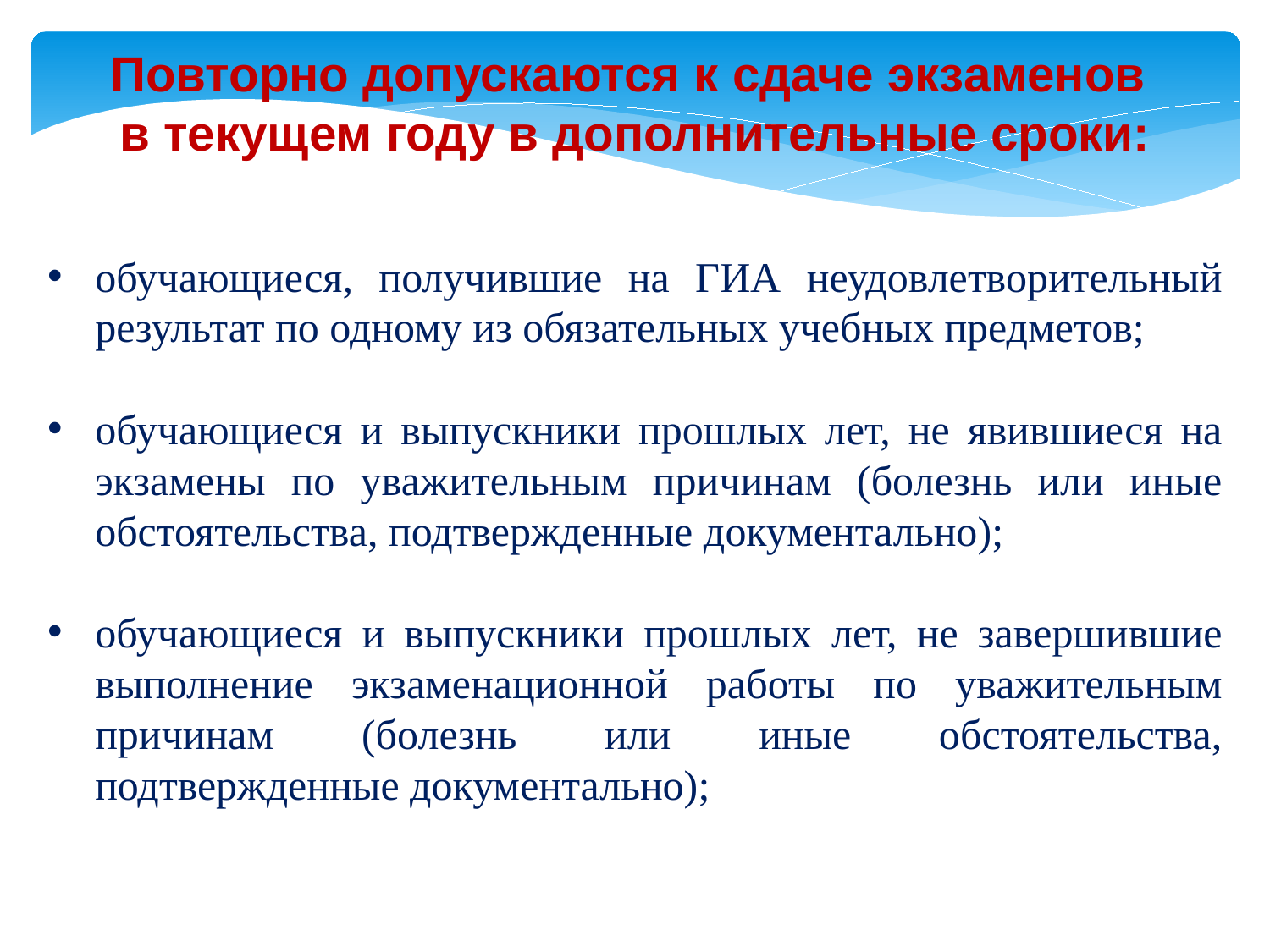

Повторно допускаются к сдаче экзаменов
в текущем году в дополнительные сроки:

обучающиеся, получившие на ГИА неудовлетворительный результат по одному из обязательных учебных предметов;

обучающиеся и выпускники прошлых лет, не явившиеся на экзамены по уважительным причинам (болезнь или иные обстоятельства, подтвержденные документально);

обучающиеся и выпускники прошлых лет, не завершившие выполнение экзаменационной работы по уважительным причинам (болезнь или иные обстоятельства, подтвержденные документально);